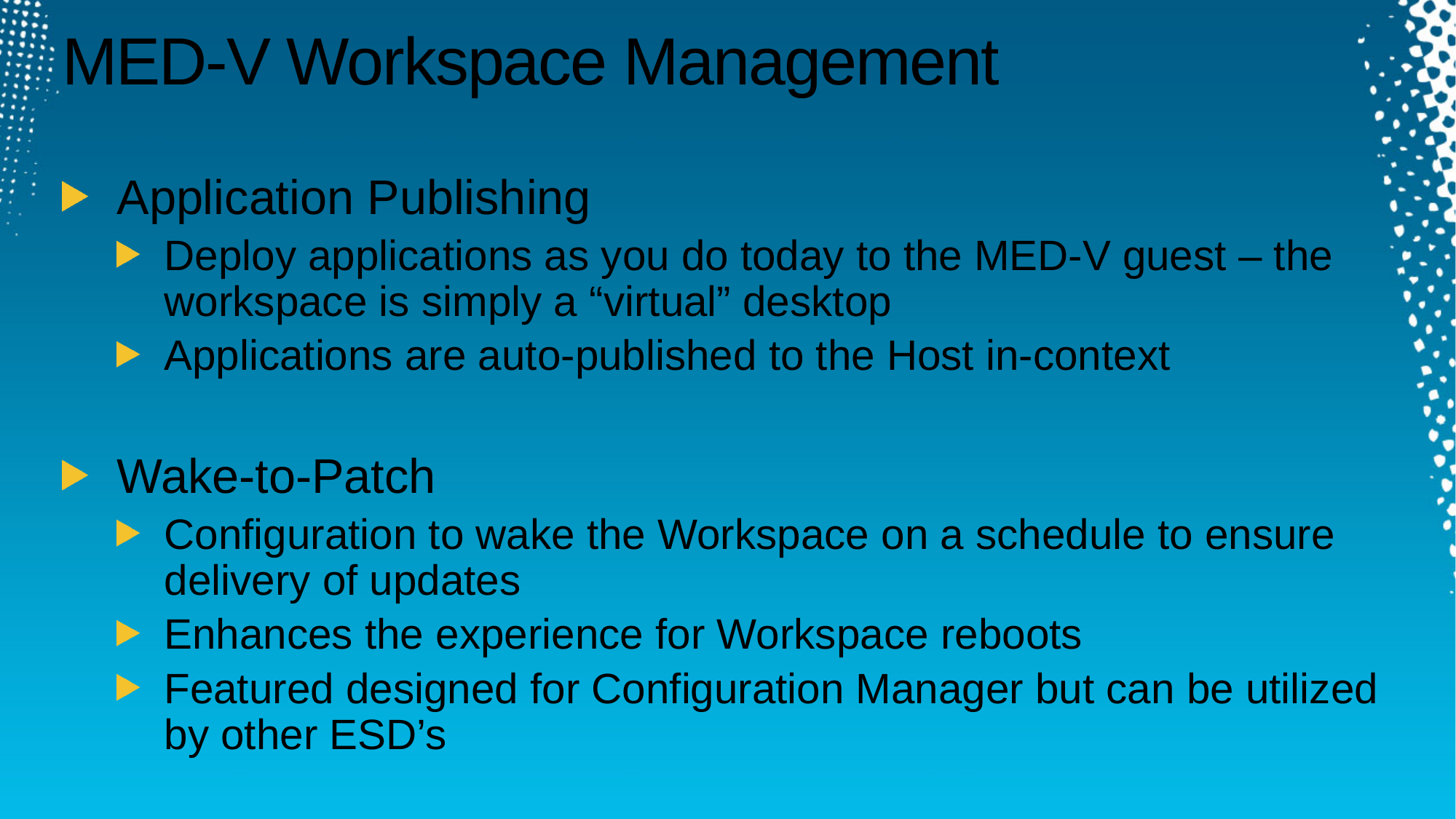

# MED-V Workspace Management
Application Publishing
Deploy applications as you do today to the MED-V guest – the workspace is simply a “virtual” desktop
Applications are auto-published to the Host in-context

Wake-to-Patch
Configuration to wake the Workspace on a schedule to ensure delivery of updates
Enhances the experience for Workspace reboots
Featured designed for Configuration Manager but can be utilized by other ESD’s

Settings
All settings are maintained/updated in the Registry